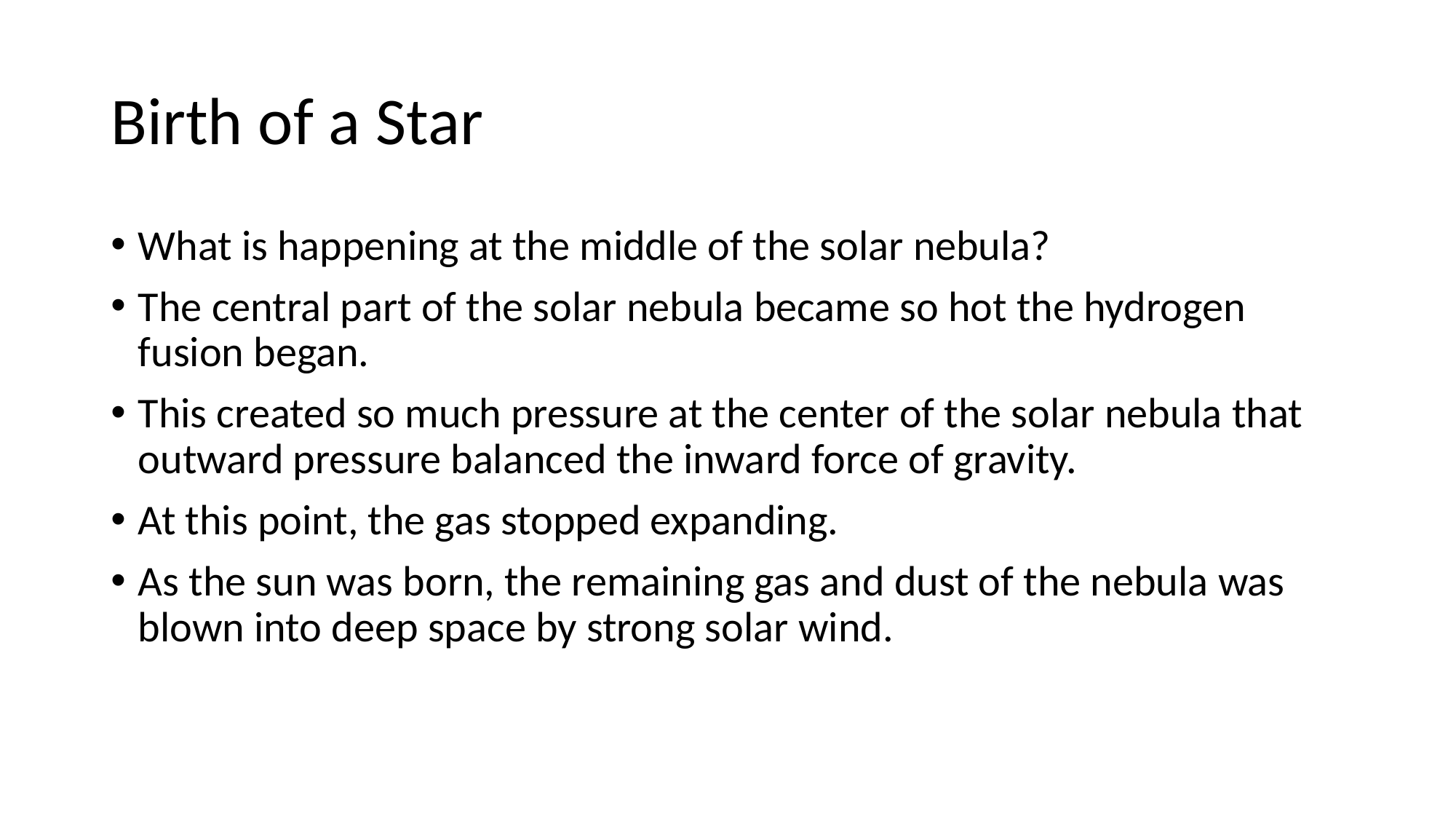

# Birth of a Star
What is happening at the middle of the solar nebula?
The central part of the solar nebula became so hot the hydrogen fusion began.
This created so much pressure at the center of the solar nebula that outward pressure balanced the inward force of gravity.
At this point, the gas stopped expanding.
As the sun was born, the remaining gas and dust of the nebula was blown into deep space by strong solar wind.